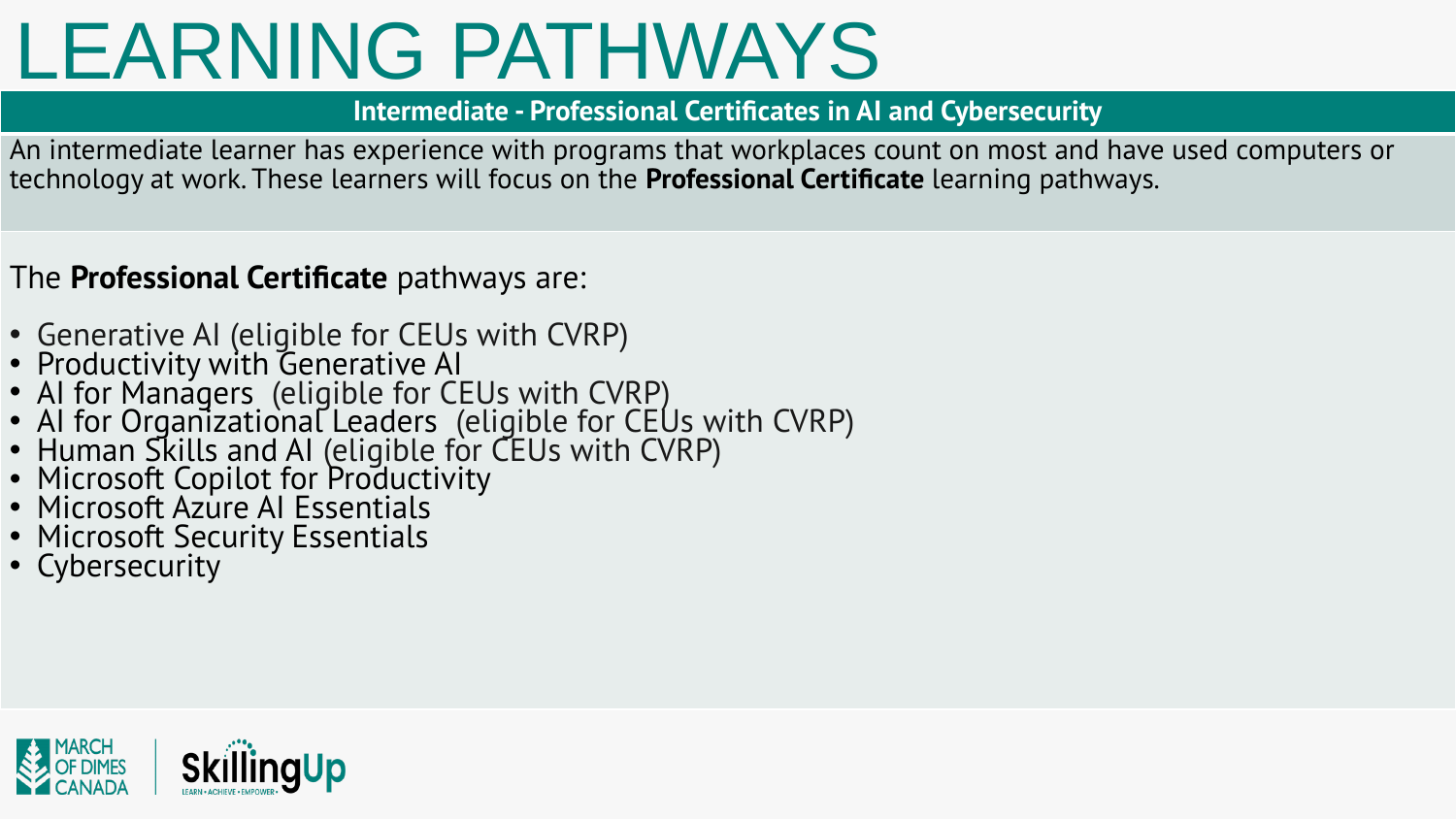

# Learning pathways

| Intermediate​ - Professional Certificates in AI and Cybersecurity |
| --- |
| An intermediate learner has experience with programs that workplaces count on most and have used computers or technology at work. These learners will focus on the Professional Certificate learning pathways. |
| The Professional Certificate pathways are: ​ Generative AI (eligible for CEUs with CVRP) Productivity with Generative AI AI for Managers  (eligible for CEUs with CVRP) AI for Organizational Leaders  (eligible for CEUs with CVRP) Human Skills and AI (eligible for CEUs with CVRP) Microsoft Copilot for Productivity Microsoft Azure AI Essentials Microsoft Security Essentials Cybersecurity   ​ |